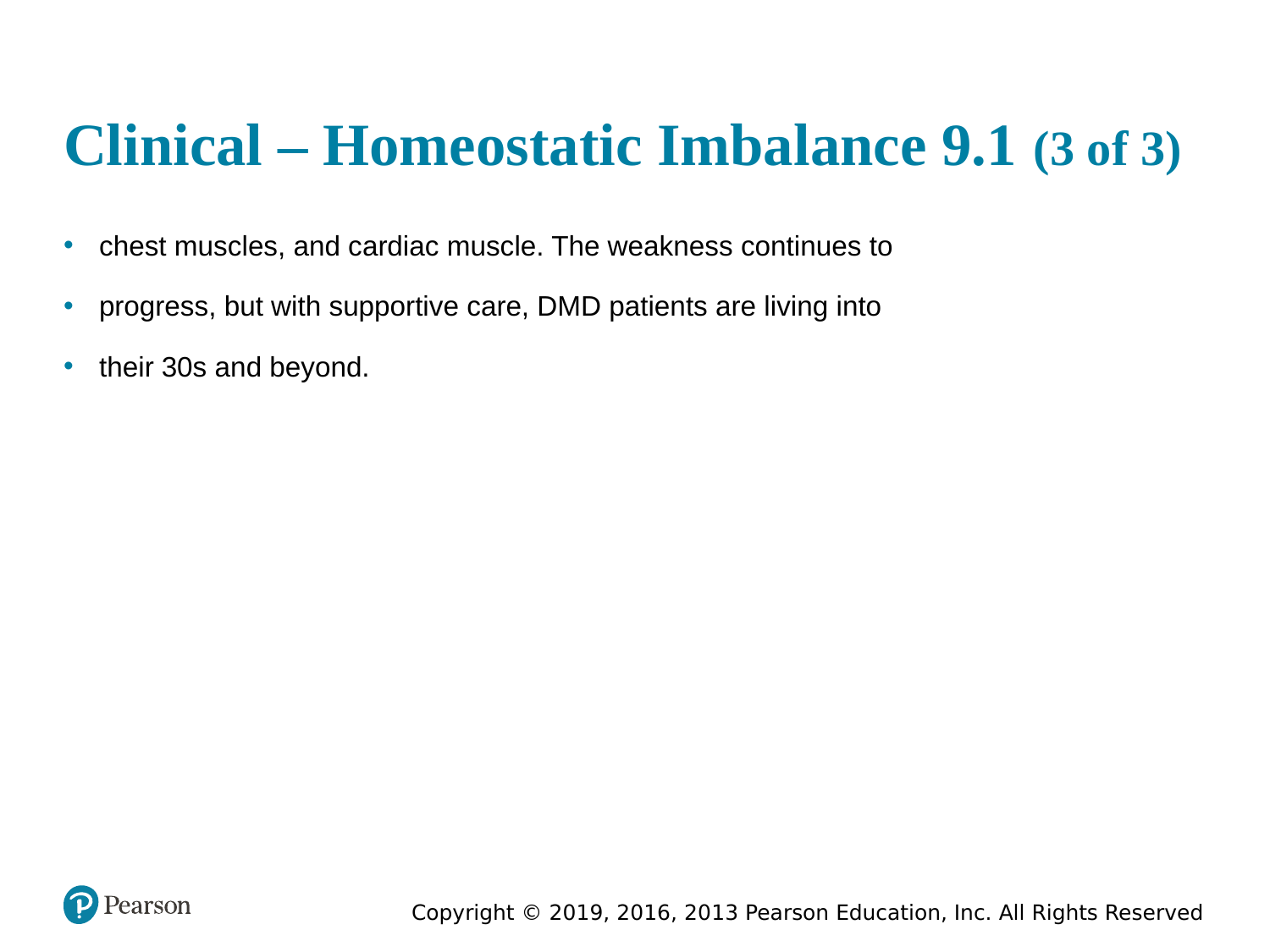

# Clinical – Homeostatic Imbalance 9.1 (3 of 3)
chest muscles, and cardiac muscle. The weakness continues to
progress, but with supportive care, DMD patients are living into
their 30s and beyond.